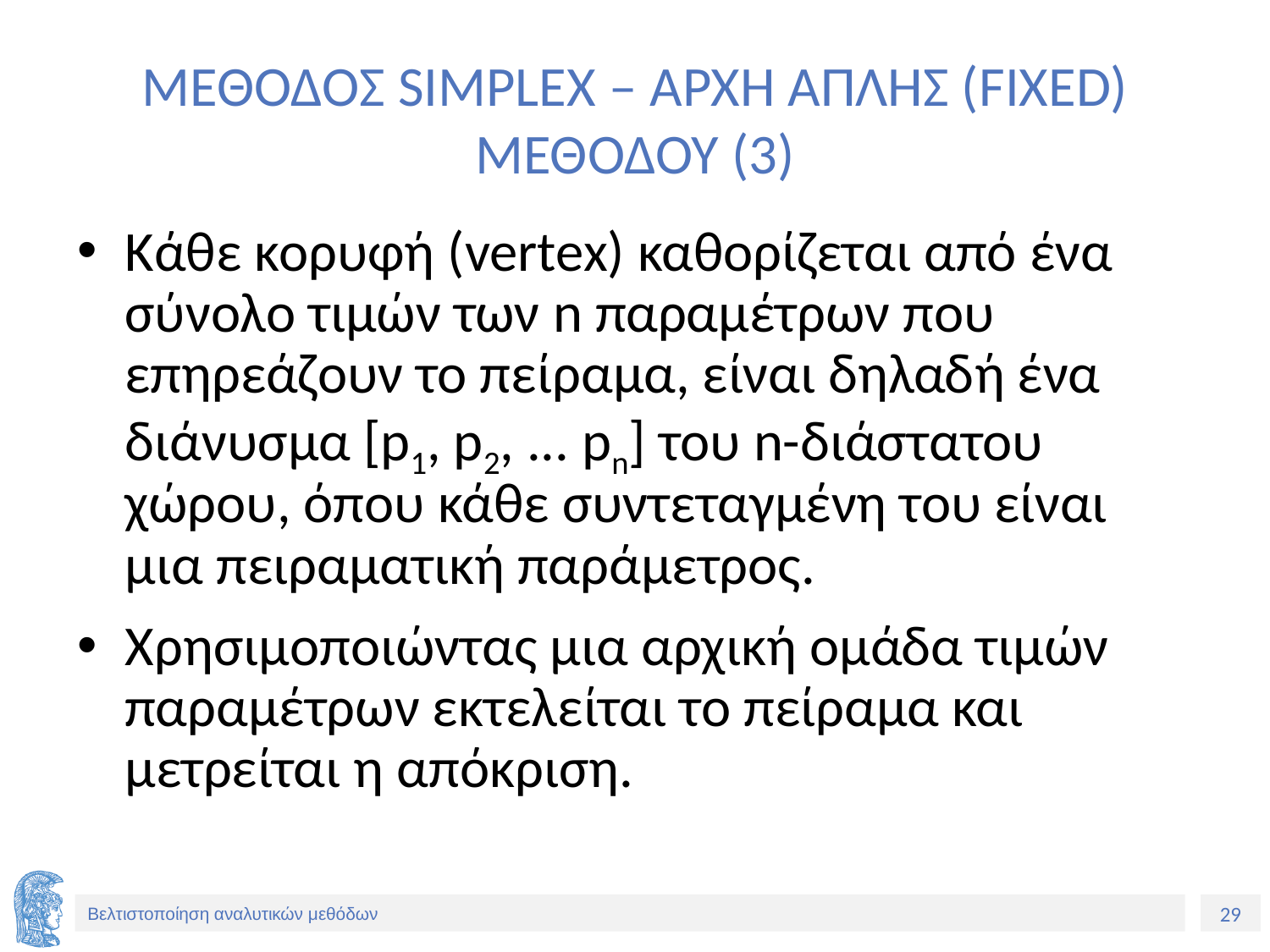

# ΜΕΘΟΔΟΣ SIMPLEX – ΑΡΧΗ ΑΠΛΗΣ (FIXED) ΜΕΘΟΔΟΥ (3)
Κάθε κορυφή (vertex) καθορίζεται από ένα σύνολο τιμών των n παραμέτρων που επηρεάζουν το πείραμα, είναι δηλαδή ένα διάνυσμα [p1, p2, ... pn] του n-διάστατου χώρου, όπου κάθε συντεταγμένη του είναι μια πειραματική παράμετρος.
Χρησιμοποιώντας μια αρχική ομάδα τιμών παραμέτρων εκτελείται το πείραμα και μετρείται η απόκριση.